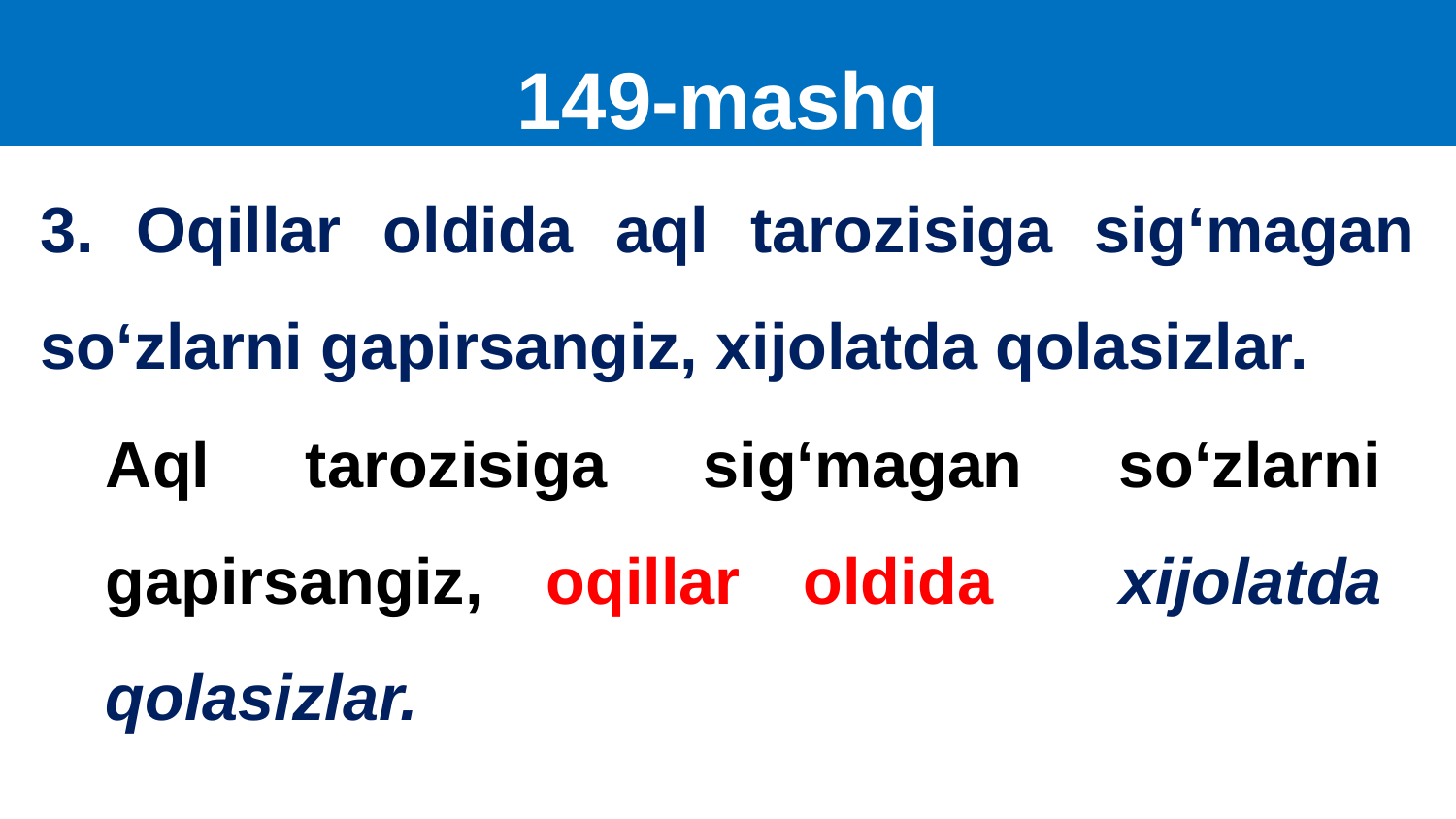

# 149-mashq
3. Oqillar oldida aql tarozisiga sig‘magan so‘zlarni gapirsangiz, xijolatda qolasizlar.
Aql tarozisiga sig‘magan so‘zlarni gapirsangiz, oqillar oldida  xijolatda qolasizlar.